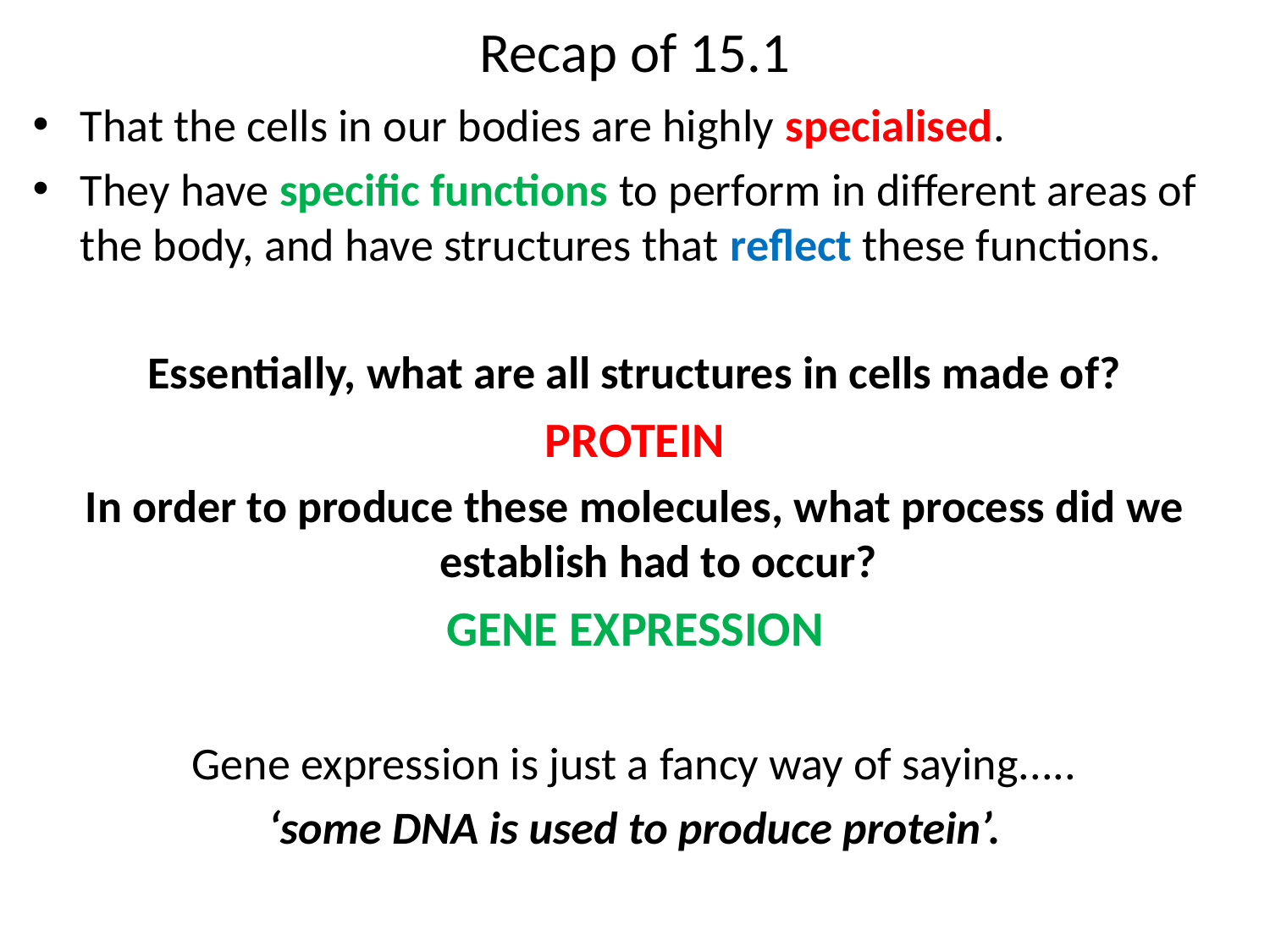

# Recap of 15.1
That the cells in our bodies are highly specialised.
They have specific functions to perform in different areas of the body, and have structures that reflect these functions.

Essentially, what are all structures in cells made of?
PROTEIN
In order to produce these molecules, what process did we establish had to occur?
GENE EXPRESSION

Gene expression is just a fancy way of saying.....
‘some DNA is used to produce protein’.